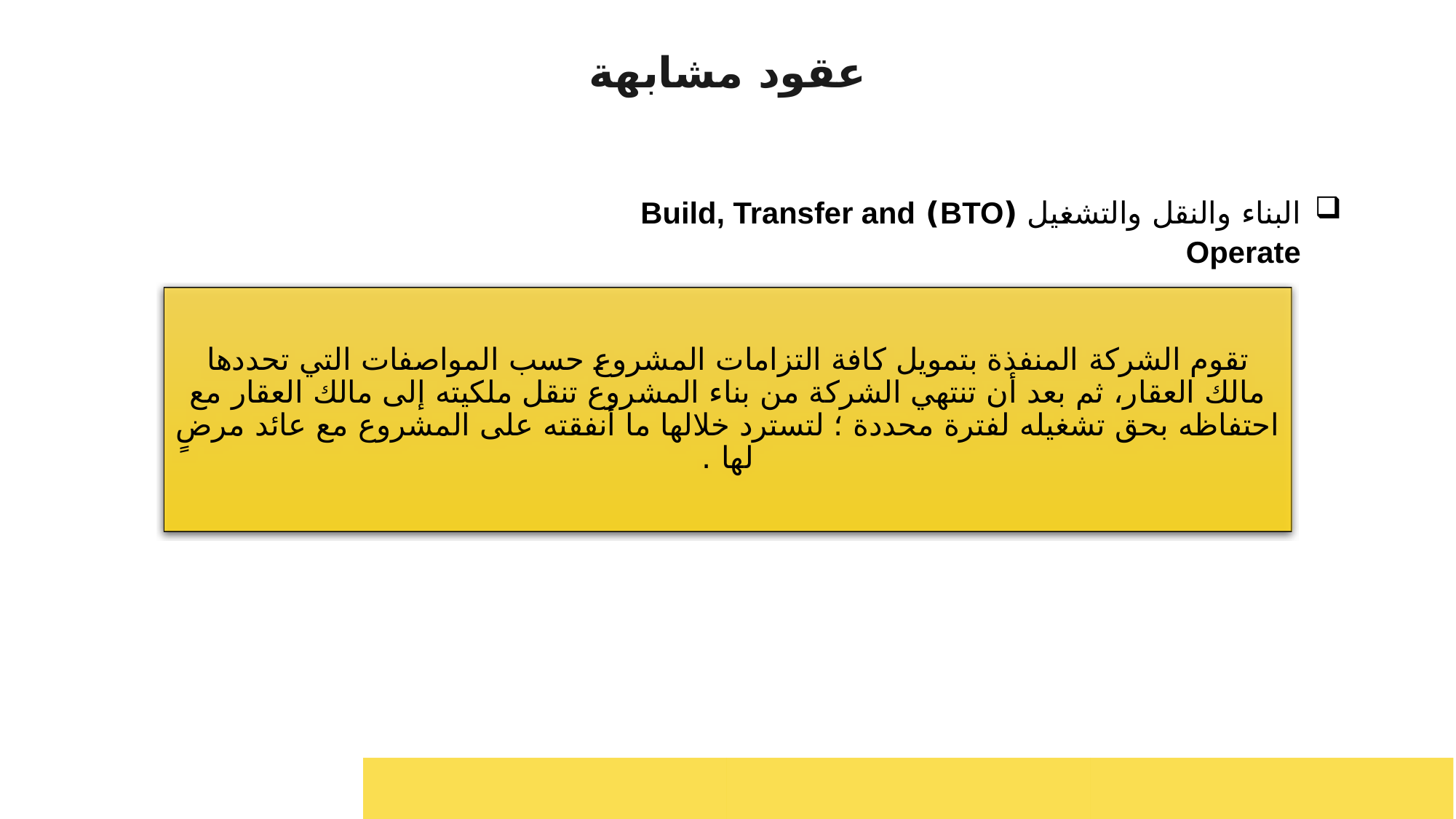

عقود مشابهة
البناء والنقل والتشغيل (BTO) Build, Transfer and Operate
تقوم الشركة المنفذة بتمويل كافة التزامات المشروع حسب المواصفات التي تحددها مالك العقار، ثم بعد أن تنتهي الشركة من بناء المشروع تنقل ملكيته إلى مالك العقار مع احتفاظه بحق تشغيله لفترة محددة ؛ لتسترد خلالها ما أنفقته على المشروع مع عائد مرضٍ لها .